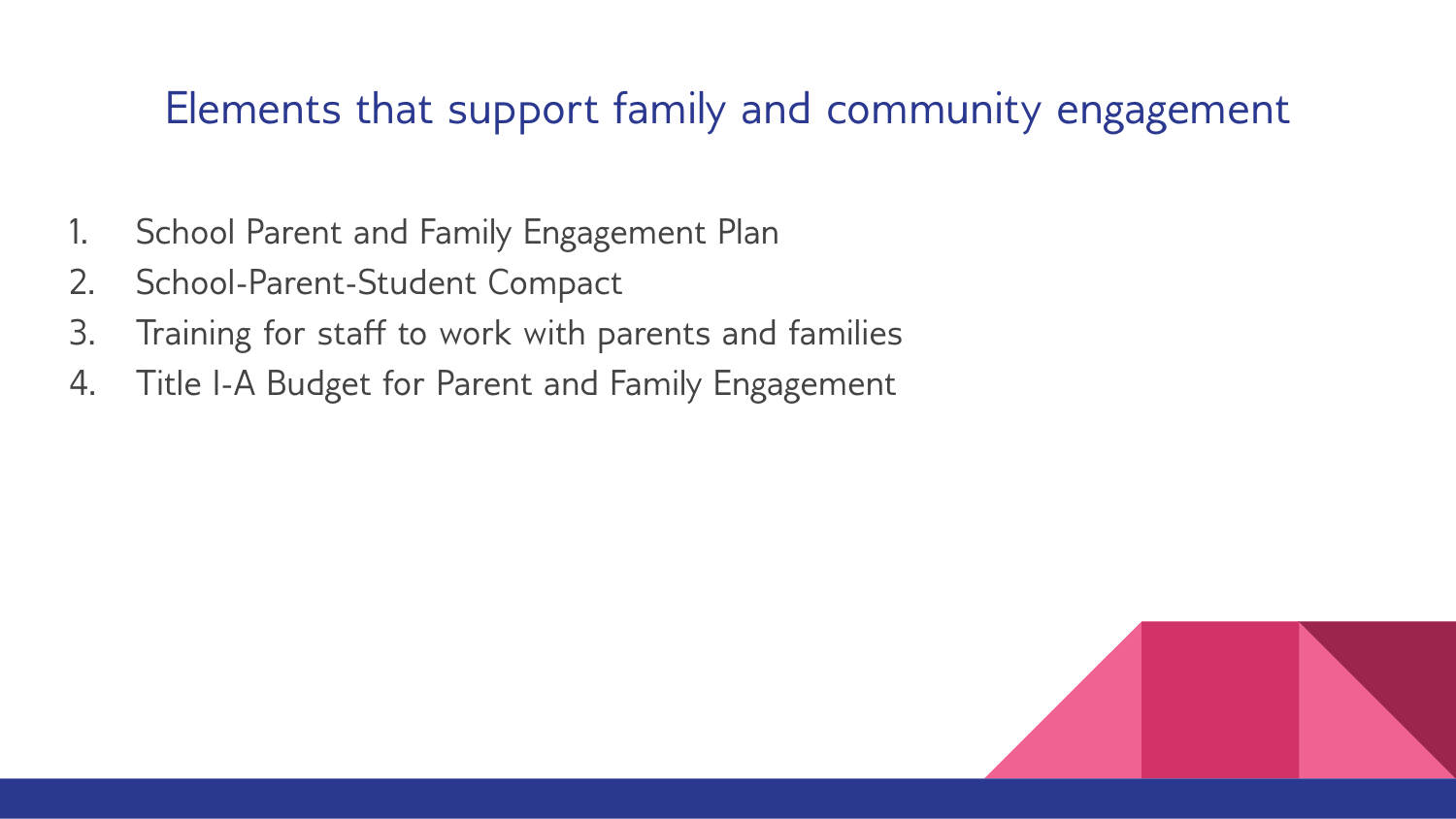

# Elements that support family and community engagement
School Parent and Family Engagement Plan
School-Parent-Student Compact
Training for staff to work with parents and families
Title I-A Budget for Parent and Family Engagement